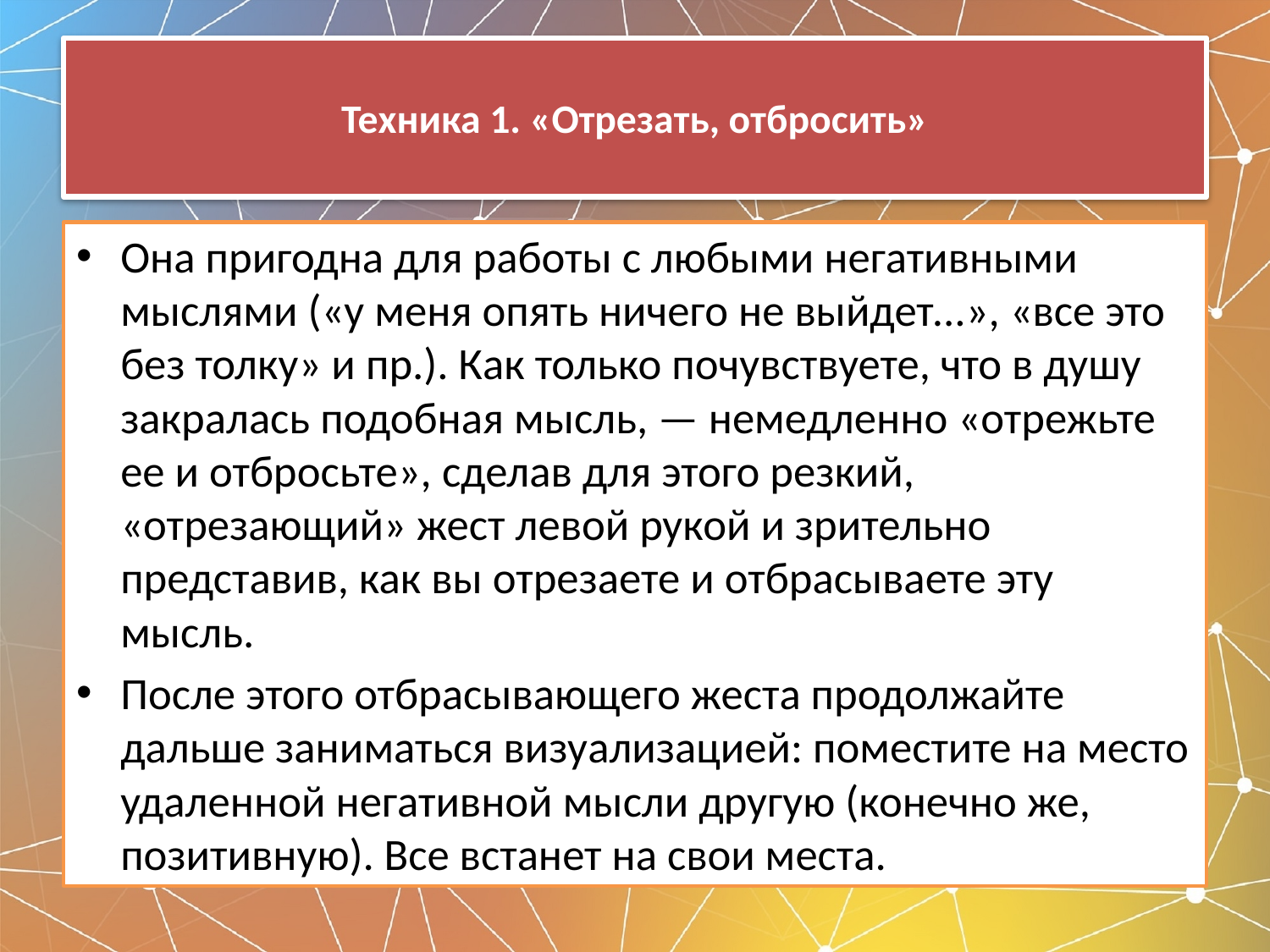

# Техника 1. «Отрезать, отбросить»
Она пригодна для работы с любыми негативными мыслями («у меня опять ничего не выйдет...», «все это без толку» и пр.). Как только почувствуете, что в душу закралась подобная мысль, — немедленно «отрежьте ее и отбросьте», сделав для этого резкий, «отрезающий» жест левой рукой и зрительно представив, как вы отрезаете и отбрасываете эту мысль.
После этого отбрасывающего жеста продолжайте дальше заниматься визуализацией: поместите на место удаленной негативной мысли другую (конечно же, позитивную). Все встанет на свои места.